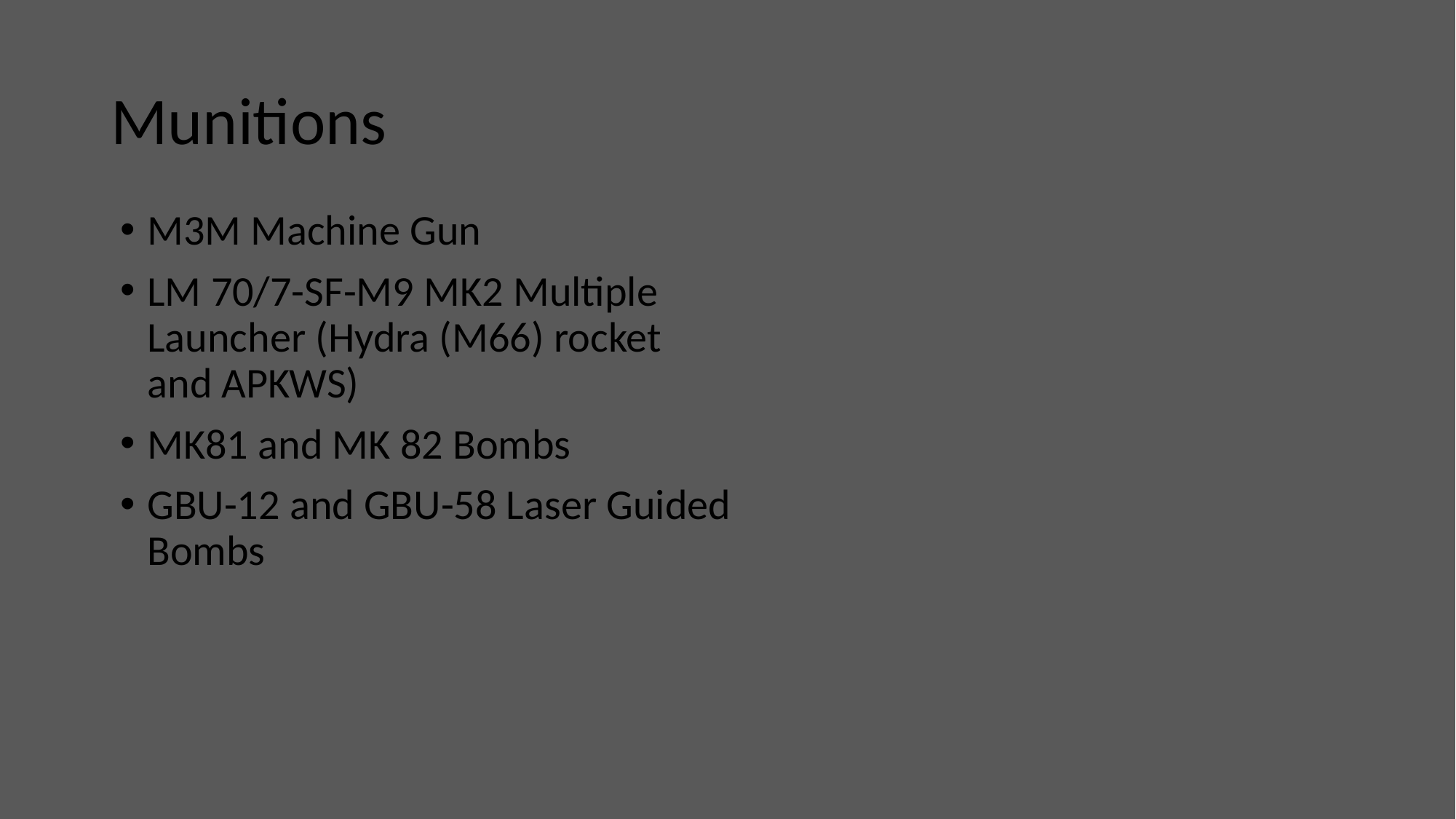

# Munitions
M3M Machine Gun
LM 70/7-SF-M9 MK2 Multiple Launcher (Hydra (M66) rocket and APKWS)
MK81 and MK 82 Bombs
GBU-12 and GBU-58 Laser Guided Bombs